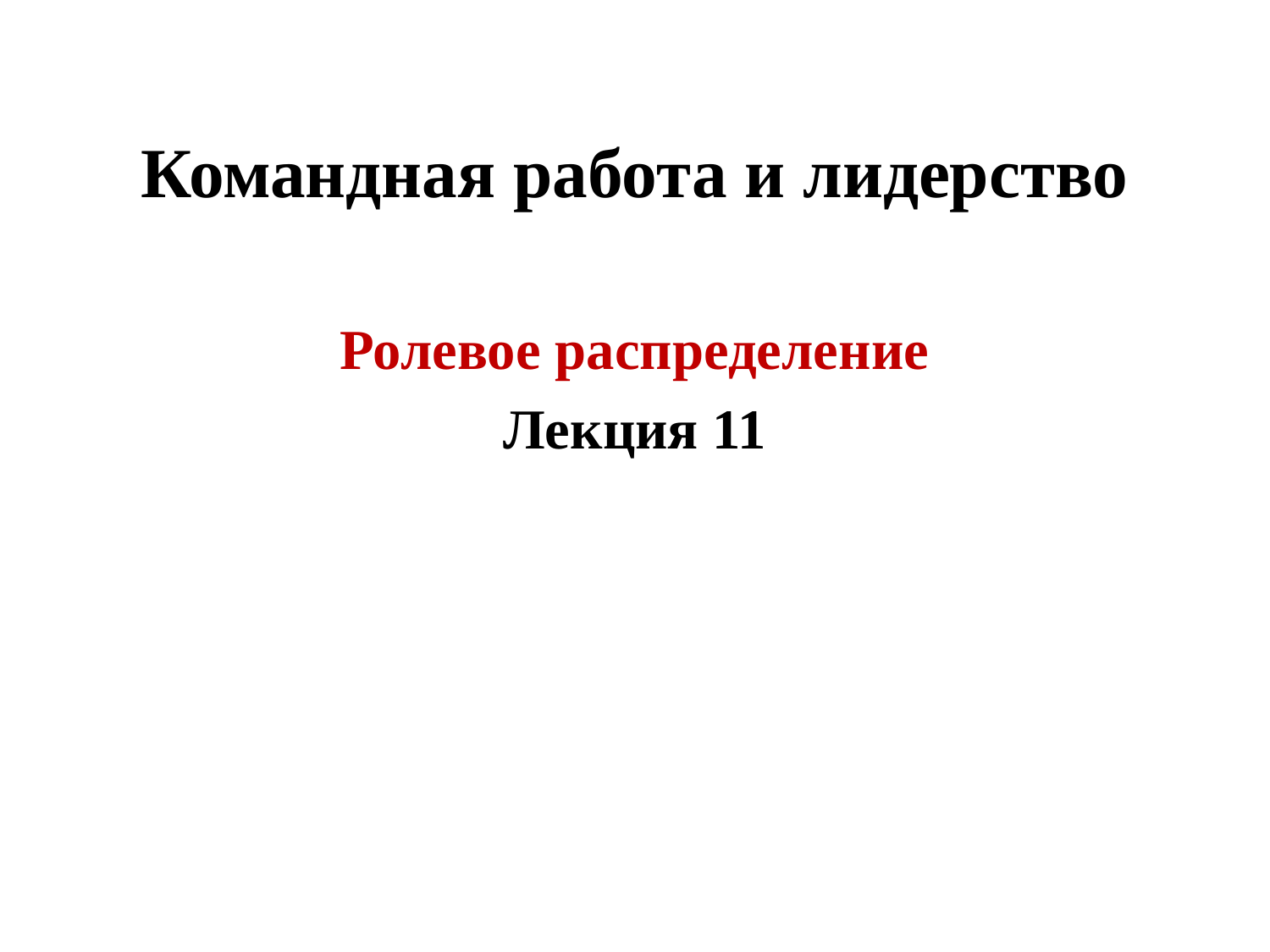

# Командная работа и лидерство
Ролевое распределение
Лекция 11